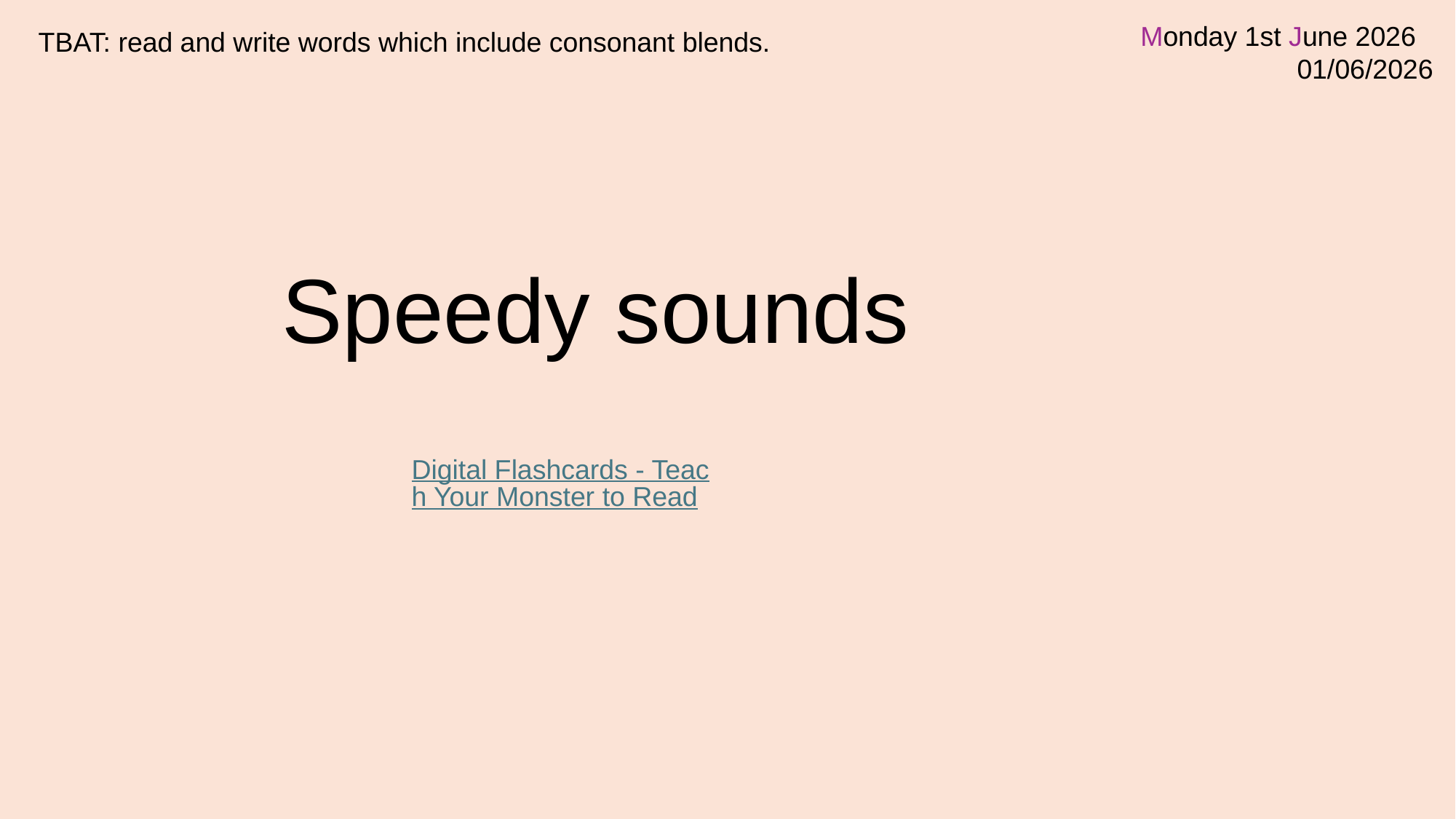

TBAT: read and write words which include consonant blends.
Speedy sounds
Digital Flashcards - Teach Your Monster to Read